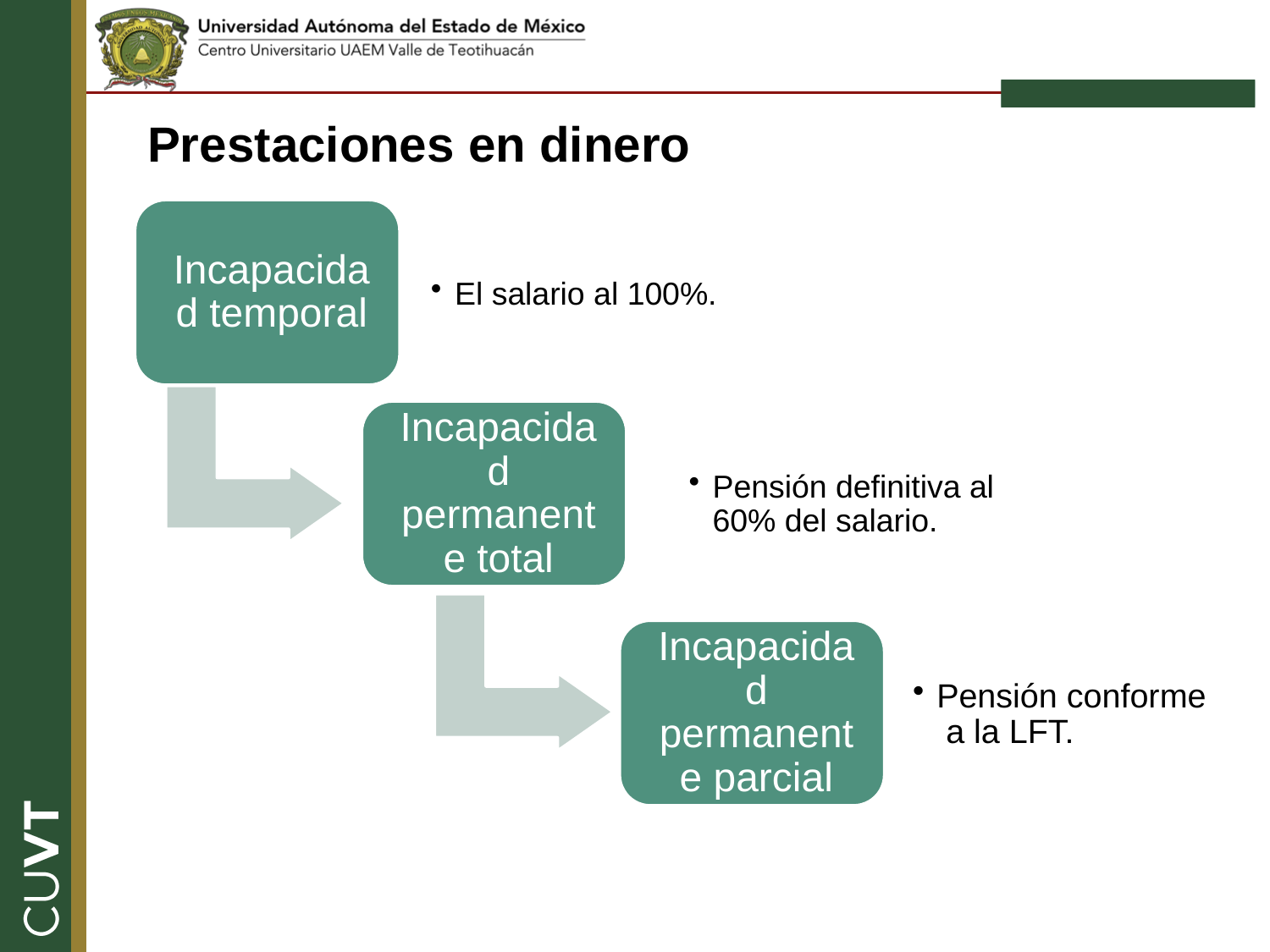

Prestaciones en dinero
Incapacidad temporal
El salario al 100%.
Incapacidad permanente total
Pensión definitiva al 60% del salario.
Incapacidad permanente parcial
Pensión conforme  a la LFT.